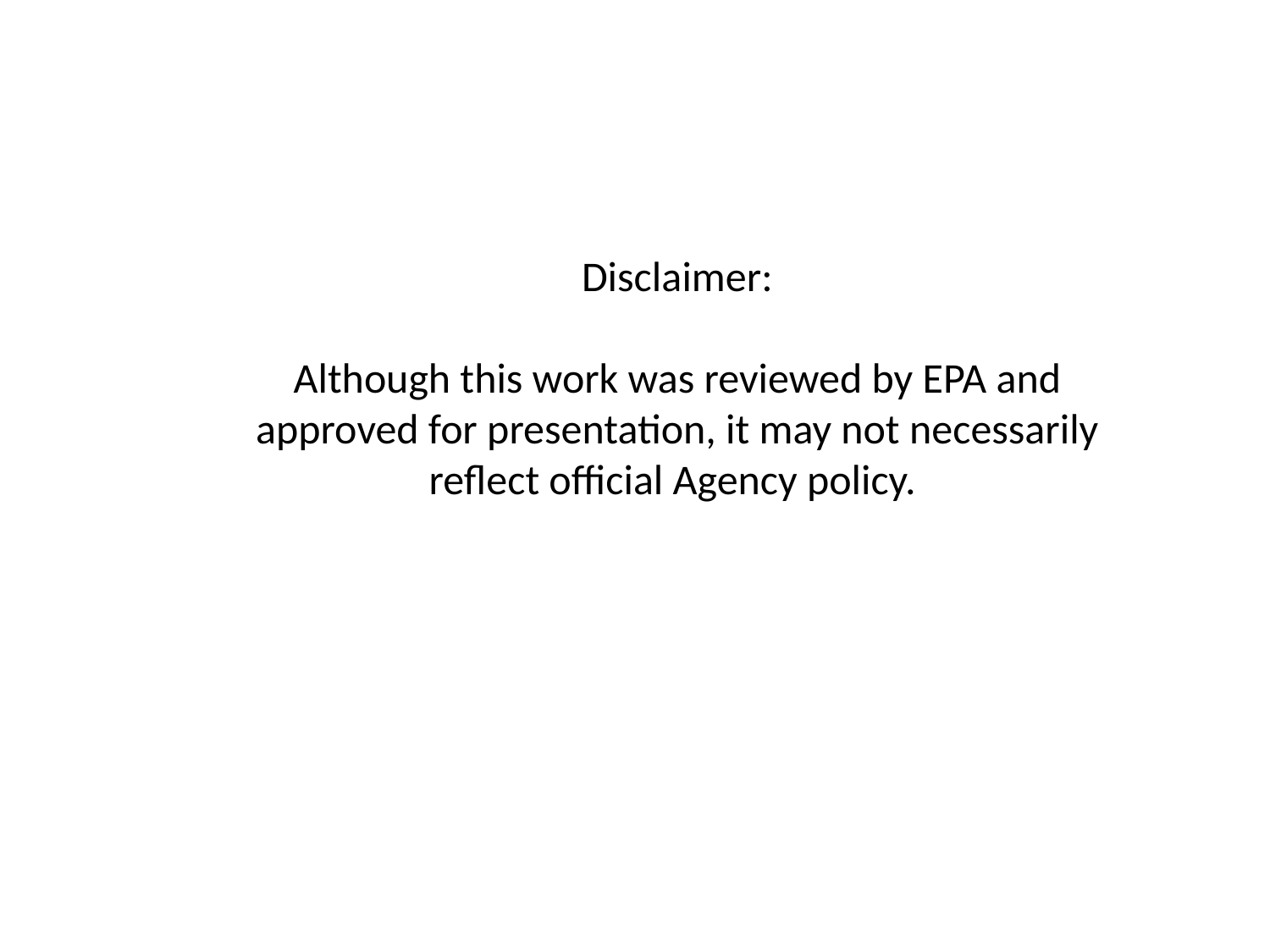

Disclaimer:

Although this work was reviewed by EPA and approved for presentation, it may not necessarily reflect official Agency policy.